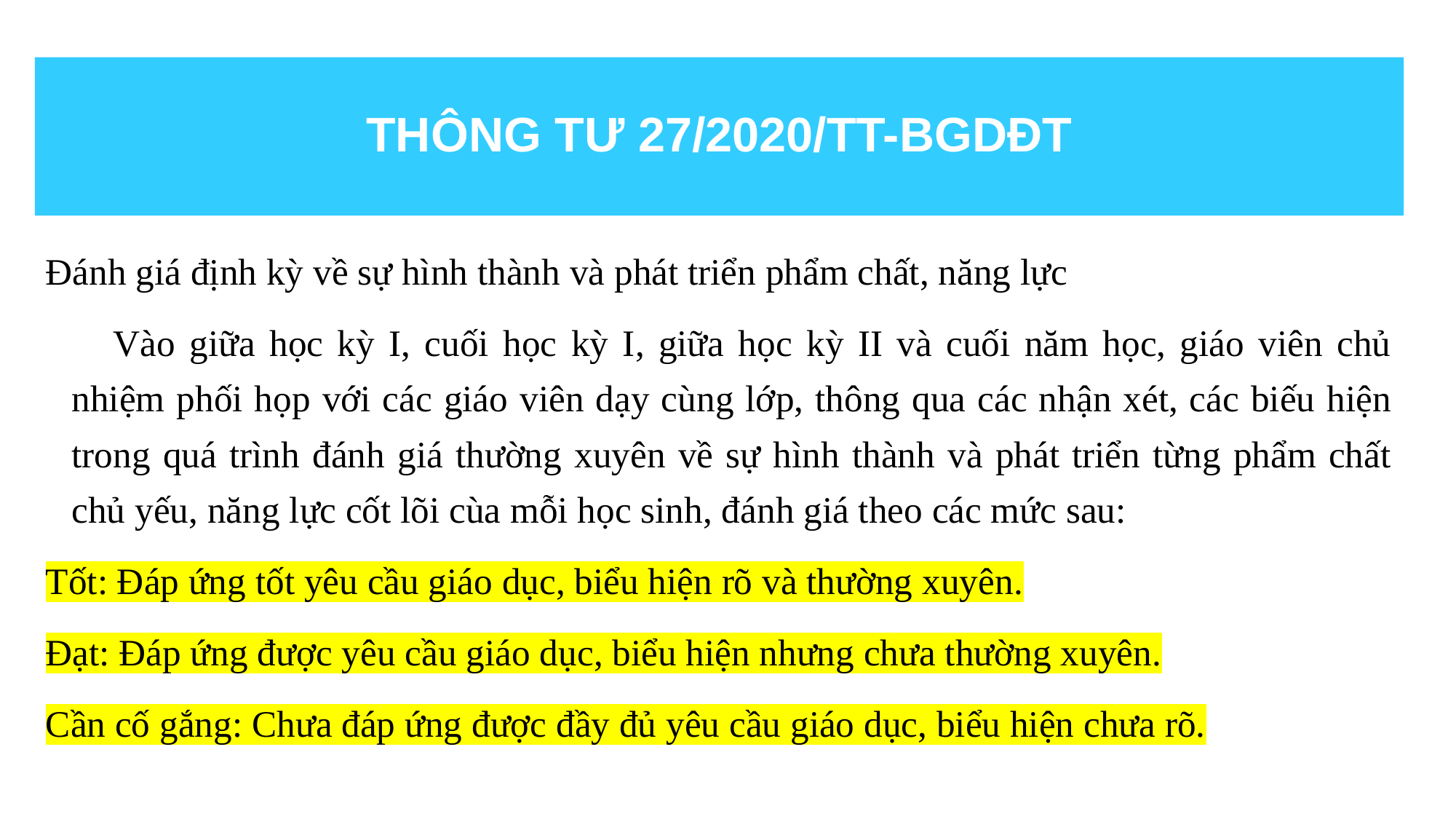

# THÔNG TƯ 27/2020/TT-BGDĐT
Đánh giá định kỳ về sự hình thành và phát triển phẩm chất, năng lực
Vào giữa học kỳ I, cuối học kỳ I, giữa học kỳ II và cuối năm học, giáo viên chủ nhiệm phối họp với các giáo viên dạy cùng lớp, thông qua các nhận xét, các biếu hiện trong quá trình đánh giá thường xuyên về sự hình thành và phát triển từng phẩm chất chủ yếu, năng lực cốt lõi cùa mỗi học sinh, đánh giá theo các mức sau:
Tốt: Đáp ứng tốt yêu cầu giáo dục, biểu hiện rõ và thường xuyên.
Đạt: Đáp ứng được yêu cầu giáo dục, biểu hiện nhưng chưa thường xuyên.
Cần cố gắng: Chưa đáp ứng được đầy đủ yêu cầu giáo dục, biểu hiện chưa rõ.